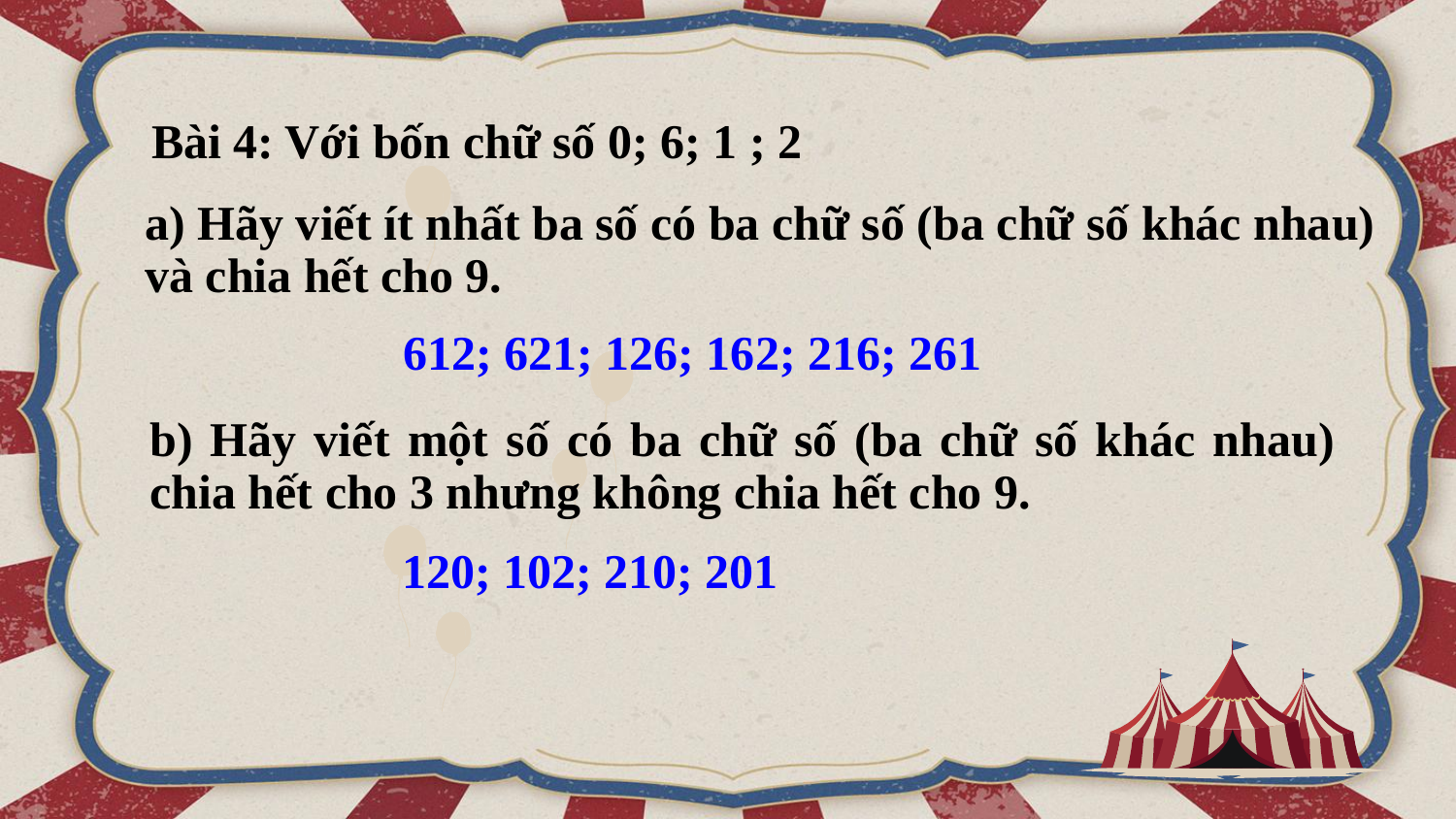

Bài 4: Với bốn chữ số 0; 6; 1 ; 2
a) Hãy viết ít nhất ba số có ba chữ số (ba chữ số khác nhau) và chia hết cho 9.
612; 621; 126; 162; 216; 261
b) Hãy viết một số có ba chữ số (ba chữ số khác nhau) chia hết cho 3 nhưng không chia hết cho 9.
120; 102; 210; 201